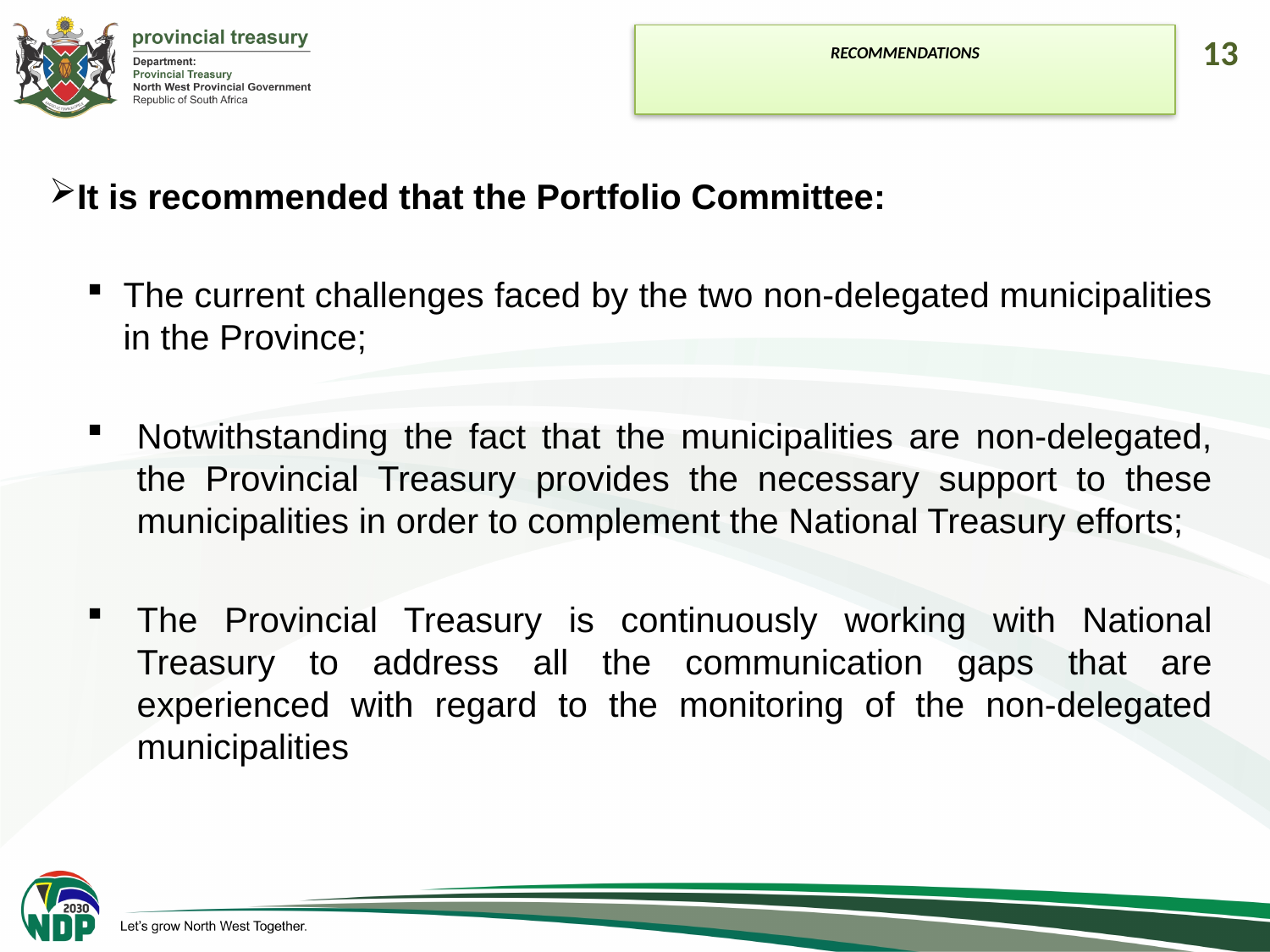

RECOMMENDATIONS
13
It is recommended that the Portfolio Committee:

The current challenges faced by the two non-delegated municipalities in the Province;

Notwithstanding the fact that the municipalities are non-delegated, the Provincial Treasury provides the necessary support to these municipalities in order to complement the National Treasury efforts;

The Provincial Treasury is continuously working with National Treasury to address all the communication gaps that are experienced with regard to the monitoring of the non-delegated municipalities